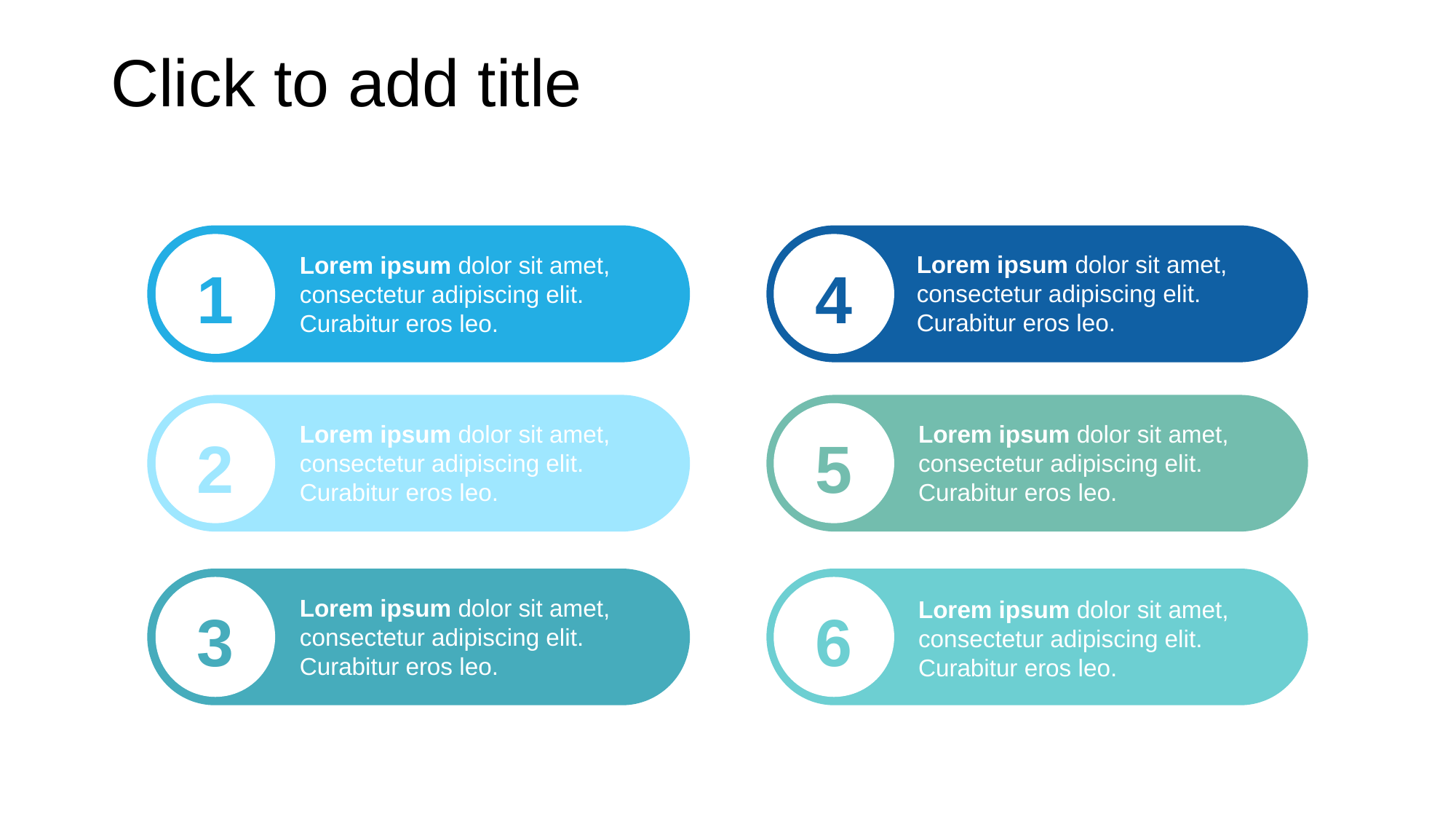

# Click to add title

1
4

2
5

3
6
Lorem ipsum dolor sit amet, consectetur adipiscing elit. Curabitur eros leo.
Lorem ipsum dolor sit amet, consectetur adipiscing elit. Curabitur eros leo.
Lorem ipsum dolor sit amet, consectetur adipiscing elit. Curabitur eros leo.
Lorem ipsum dolor sit amet, consectetur adipiscing elit. Curabitur eros leo.
Lorem ipsum dolor sit amet, consectetur adipiscing elit. Curabitur eros leo.
Lorem ipsum dolor sit amet, consectetur adipiscing elit. Curabitur eros leo.